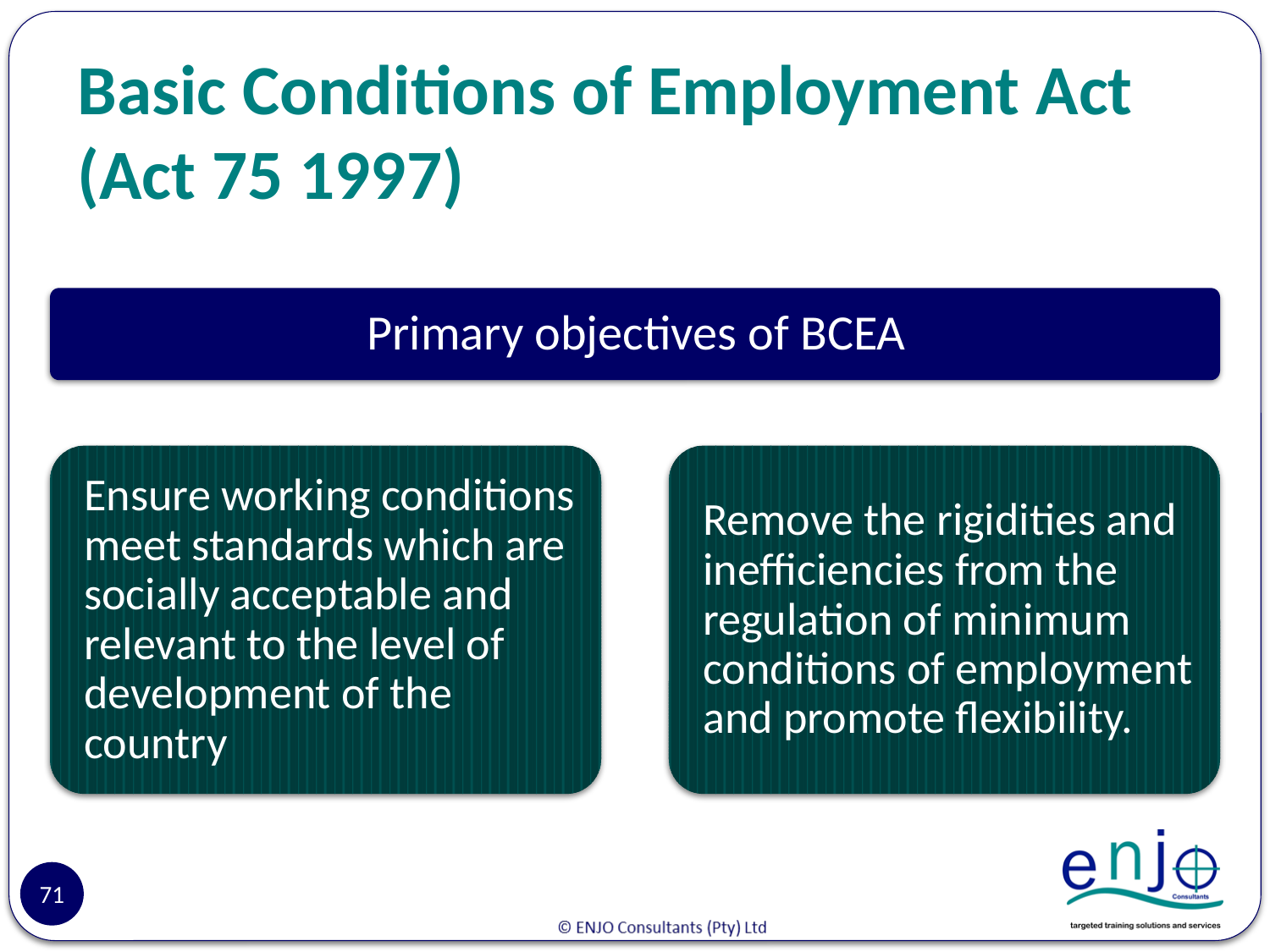

# Basic Conditions of Employment Act (Act 75 1997)
Primary objectives of BCEA
Ensure working conditions meet standards which are socially acceptable and relevant to the level of development of the country
Remove the rigidities and inefficiencies from the regulation of minimum conditions of employment and promote flexibility.

71